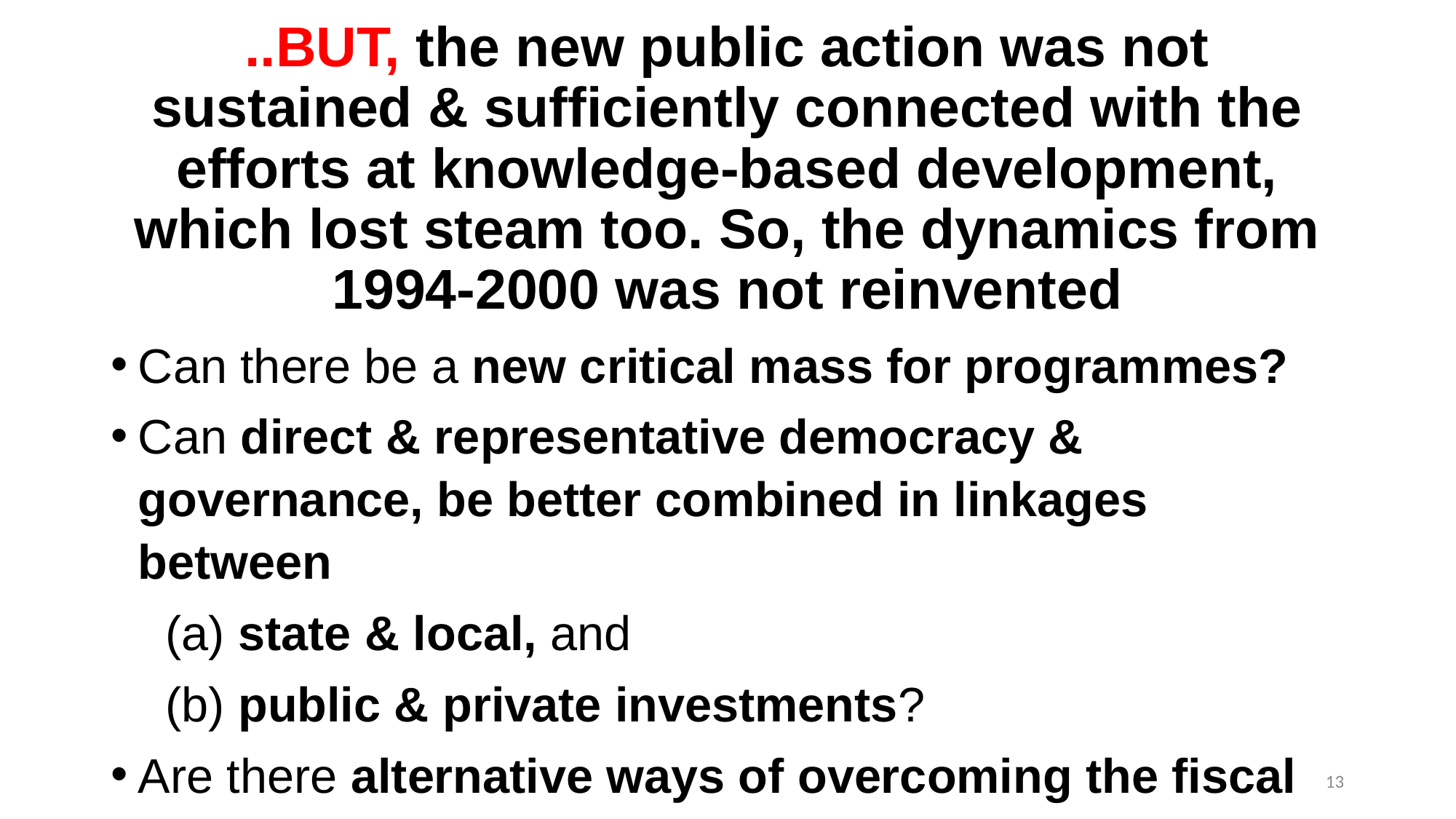

# ..BUT, the new public action was not sustained & sufficiently connected with the efforts at knowledge-based development, which lost steam too. So, the dynamics from 1994-2000 was not reinvented
Can there be a new critical mass for programmes?
Can direct & representative democracy & governance, be better combined in linkages between
(a) state & local, and
(b) public & private investments?
Are there alternative ways of overcoming the fiscal crunch?
13